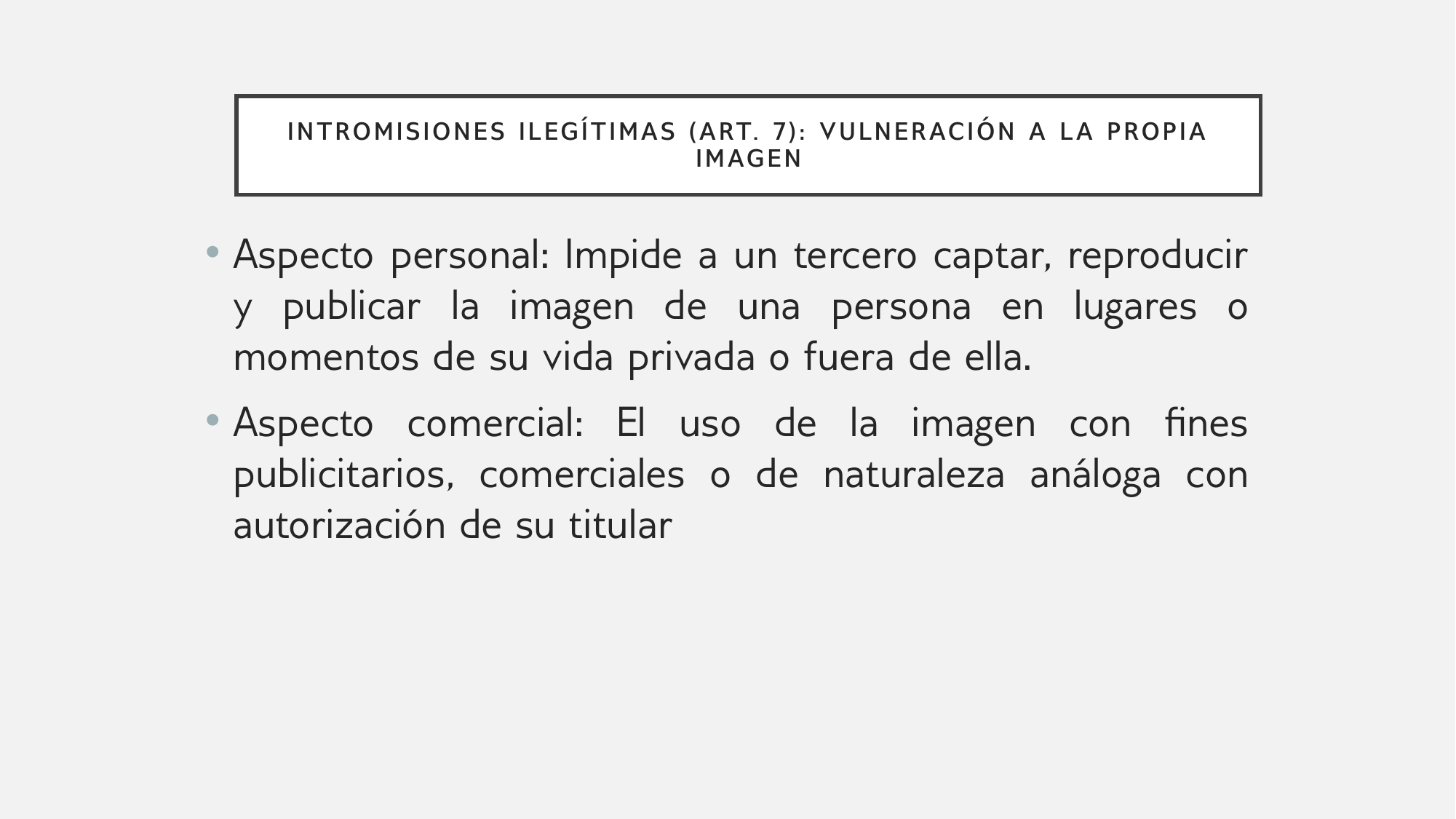

# Intromisiones ilegítimas (art. 7): Vulneración a la propia imagen
Aspecto personal: Impide a un tercero captar, reproducir y publicar la imagen de una persona en lugares o momentos de su vida privada o fuera de ella.
Aspecto comercial: El uso de la imagen con fines publicitarios, comerciales o de naturaleza análoga con autorización de su titular